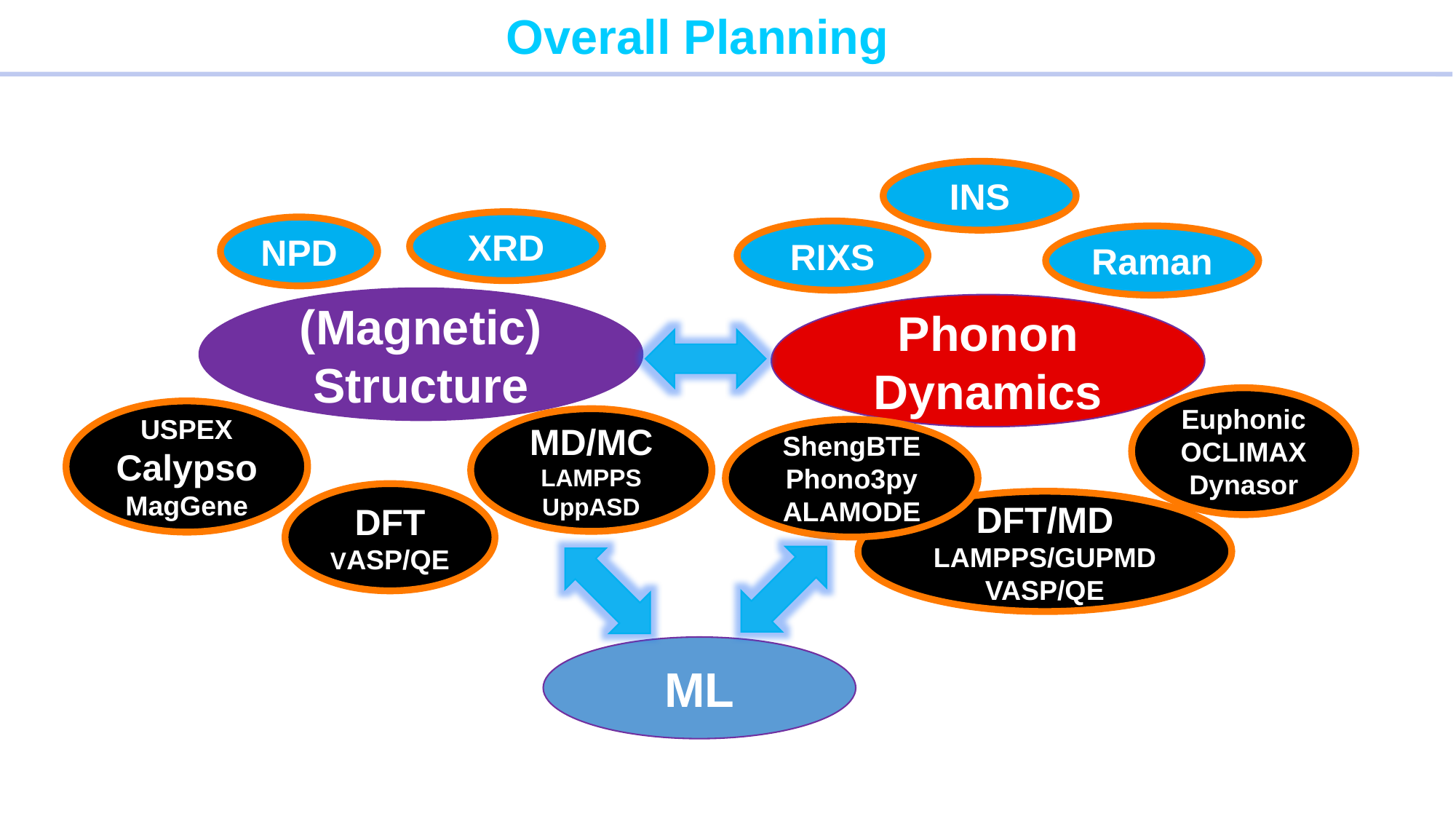

Overall Planning

INS
XRD
NPD
RIXS
Raman
(Magnetic) Structure
Phonon Dynamics

Euphonic
OCLIMAXDynasor
USPEX
Calypso
MagGene
MD/MC
LAMPPS
UppASD
ShengBTE
Phono3py
ALAMODE
DFT
VASP/QE
DFT/MD
LAMPPS/GUPMD
VASP/QE

ML